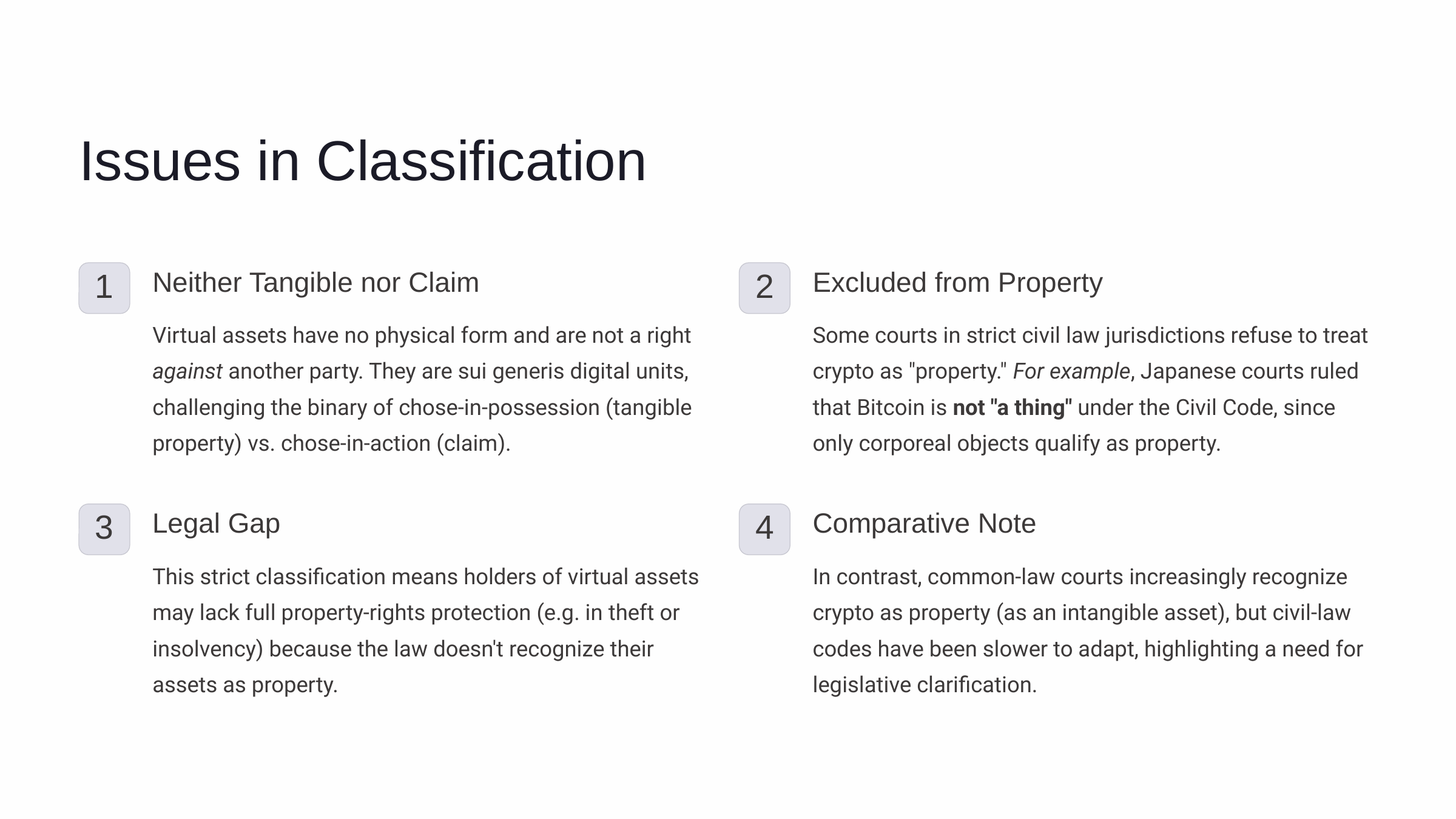

Issues in Classification

Neither Tangible nor Claim

Excluded from Property
1
2
Virtual assets have no physical form and are not a right against another party. They are sui generis digital units, challenging the binary of chose-in-possession (tangible property) vs. chose-in-action (claim).
Some courts in strict civil law jurisdictions refuse to treat crypto as "property." For example, Japanese courts ruled that Bitcoin is not "a thing" under the Civil Code, since only corporeal objects qualify as property.

Legal Gap

Comparative Note
3
4
This strict classification means holders of virtual assets may lack full property-rights protection (e.g. in theft or insolvency) because the law doesn't recognize their assets as property.
In contrast, common-law courts increasingly recognize crypto as property (as an intangible asset), but civil-law codes have been slower to adapt, highlighting a need for legislative clarification.